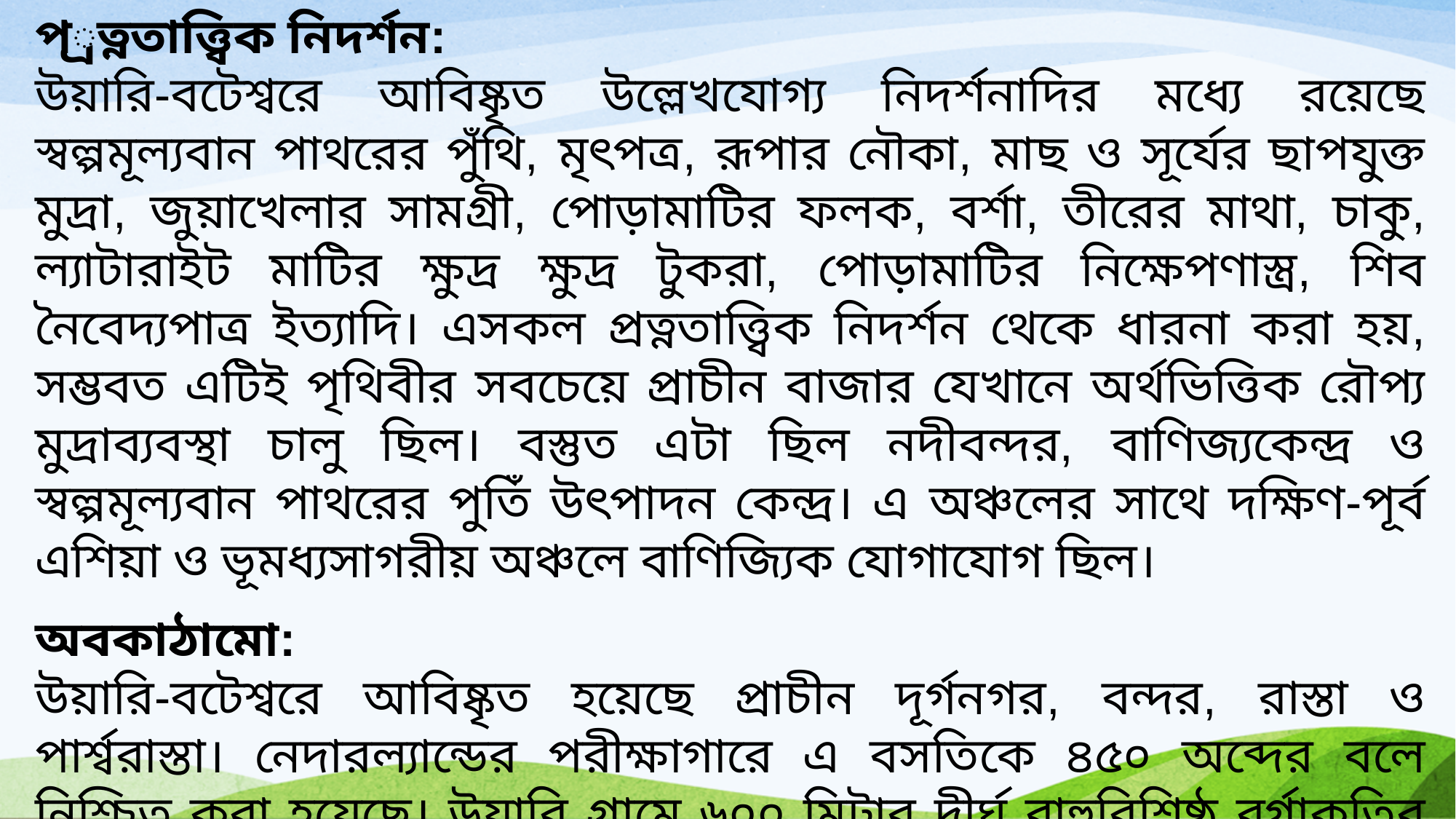

প্রত্নতাত্ত্বিক নিদর্শন:
উয়ারি-বটেশ্বরে আবিষ্কৃত উল্লেখযোগ্য নিদর্শনাদির মধ্যে রয়েছে স্বল্পমূল্যবান পাথরের পুঁথি, মৃৎপত্র, রূপার নৌকা, মাছ ও সূর্যের ছাপযুক্ত মুদ্রা, জুয়াখেলার সামগ্রী, পোড়ামাটির ফলক, বর্শা, তীরের মাথা, চাকু, ল্যাটারাইট মাটির ক্ষুদ্র ক্ষুদ্র টুকরা, পোড়ামাটির নিক্ষেপণাস্ত্র, শিব নৈবেদ্যপাত্র ইত্যাদি। এসকল প্রত্নতাত্ত্বিক নিদর্শন থেকে ধারনা করা হয়, সম্ভবত এটিই পৃথিবীর সবচেয়ে প্রাচীন বাজার যেখানে অর্থভিত্তিক রৌপ্য মুদ্রাব্যবস্থা চালু ছিল। বস্তুত এটা ছিল নদীবন্দর, বাণিজ্যকেন্দ্র ও স্বল্পমূল্যবান পাথরের পুতিঁ উৎপাদন কেন্দ্র। এ অঞ্চলের সাথে দক্ষিণ-পূর্ব এশিয়া ও ভূমধ্যসাগরীয় অঞ্চলে বাণিজ্যিক যোগাযোগ ছিল।

অবকাঠামো:
উয়ারি-বটেশ্বরে আবিষ্কৃত হয়েছে প্রাচীন দূর্গনগর, বন্দর, রাস্তা ও পার্শ্বরাস্তা। নেদারল্যান্ডের পরীক্ষাগারে এ বসতিকে ৪৫০ অব্দের বলে নিশ্চিত করা হয়েছে। উয়ারি গ্রামে ৬০০ মিটার দীর্ঘ বাহুবিশিষ্ঠ বর্গাকৃতির দূর্গপ্রাচীর ও পরীখা রয়েছে। এধরনের প্রতিরক্ষা প্রাচীর গুরুত্বপূর্ণ বাণিজ্যিক বা প্রশাসনিক কেন্দ্রের নির্দেশক।